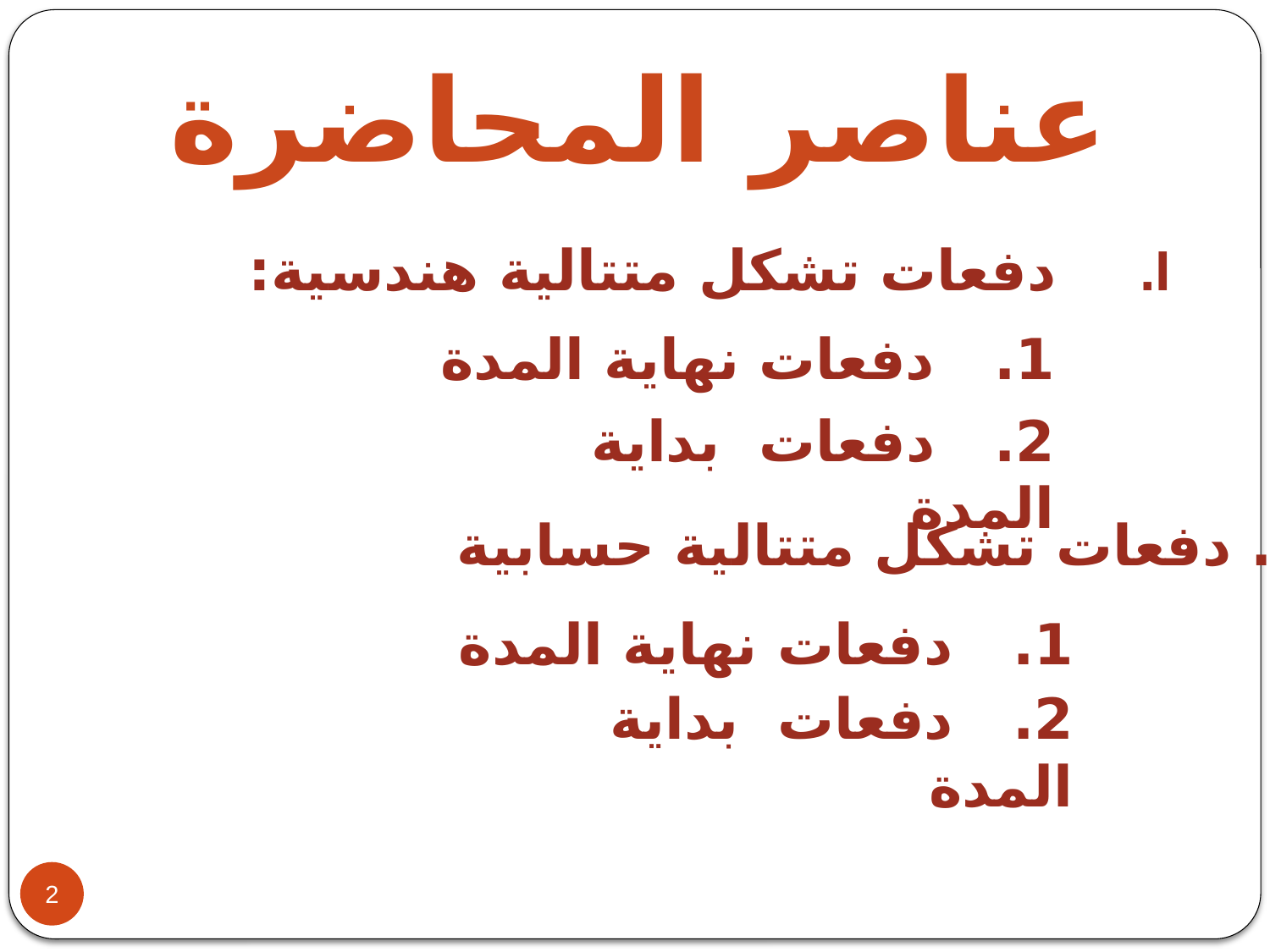

عناصر المحاضرة
دفعات تشكل متتالية هندسية:
II. دفعات تشكل متتالية حسابية
1.   دفعات نهاية المدة
2.   دفعات  بداية المدة
1.   دفعات نهاية المدة
2.   دفعات  بداية المدة

2